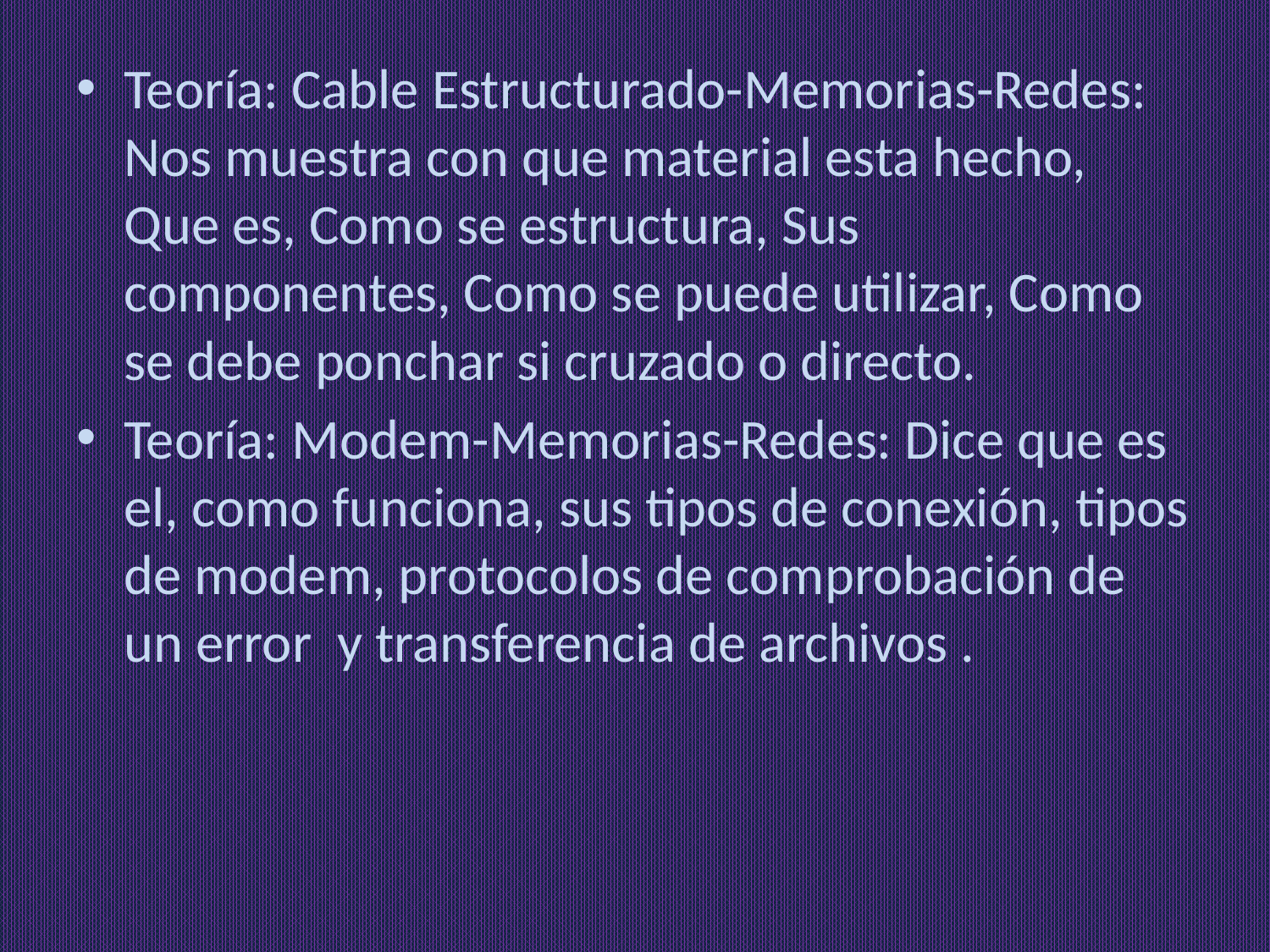

Teoría: Cable Estructurado-Memorias-Redes: Nos muestra con que material esta hecho, Que es, Como se estructura, Sus componentes, Como se puede utilizar, Como se debe ponchar si cruzado o directo.
Teoría: Modem-Memorias-Redes: Dice que es el, como funciona, sus tipos de conexión, tipos de modem, protocolos de comprobación de un error  y transferencia de archivos .